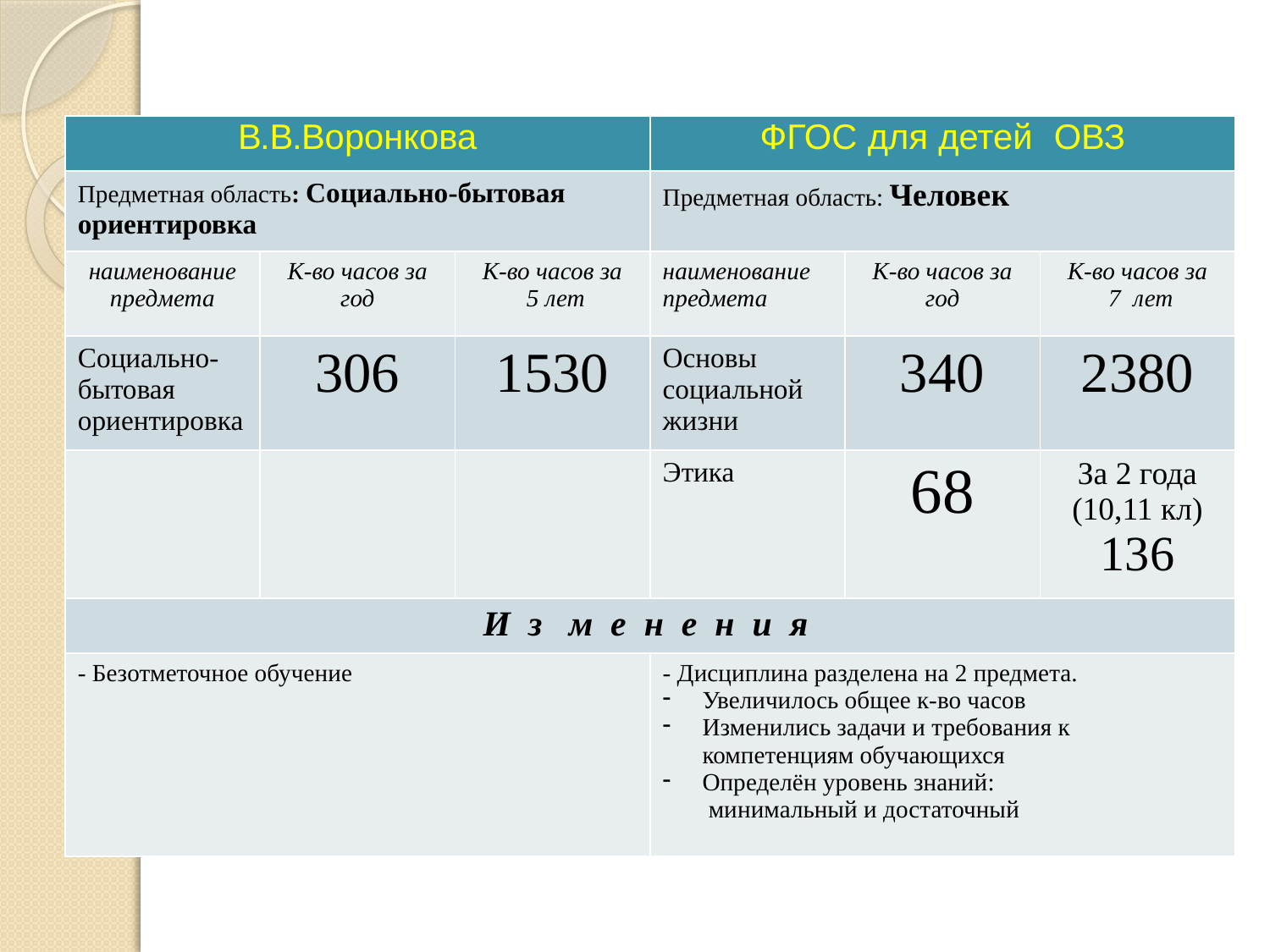

# Сравнительная характеристика учебных планов
| В.В.Воронкова |  |  | ФГОС для детей ОВЗ |  |  |
| --- | --- | --- | --- | --- | --- |
| Предметная область: Социально-бытовая ориентировка |  |  | Предметная область: Человек |  |  |
| наименование предмета | К-во часов за год | К-во часов за 5 лет | наименование предмета | К-во часов за год | К-во часов за 7 лет |
| Социально-бытовая ориентировка | 306 | 1530 | Основы социальной жизни | 340 | 2380 |
|  |  |  | Этика | 68 | За 2 года (10,11 кл) 136 |
| И з м е н е н и я |  |  |  |  |  |
| - Безотметочное обучение |  |  | - Дисциплина разделена на 2 предмета. Увеличилось общее к-во часов Изменились задачи и требования к компетенциям обучающихся Определён уровень знаний: минимальный и достаточный |  |  |